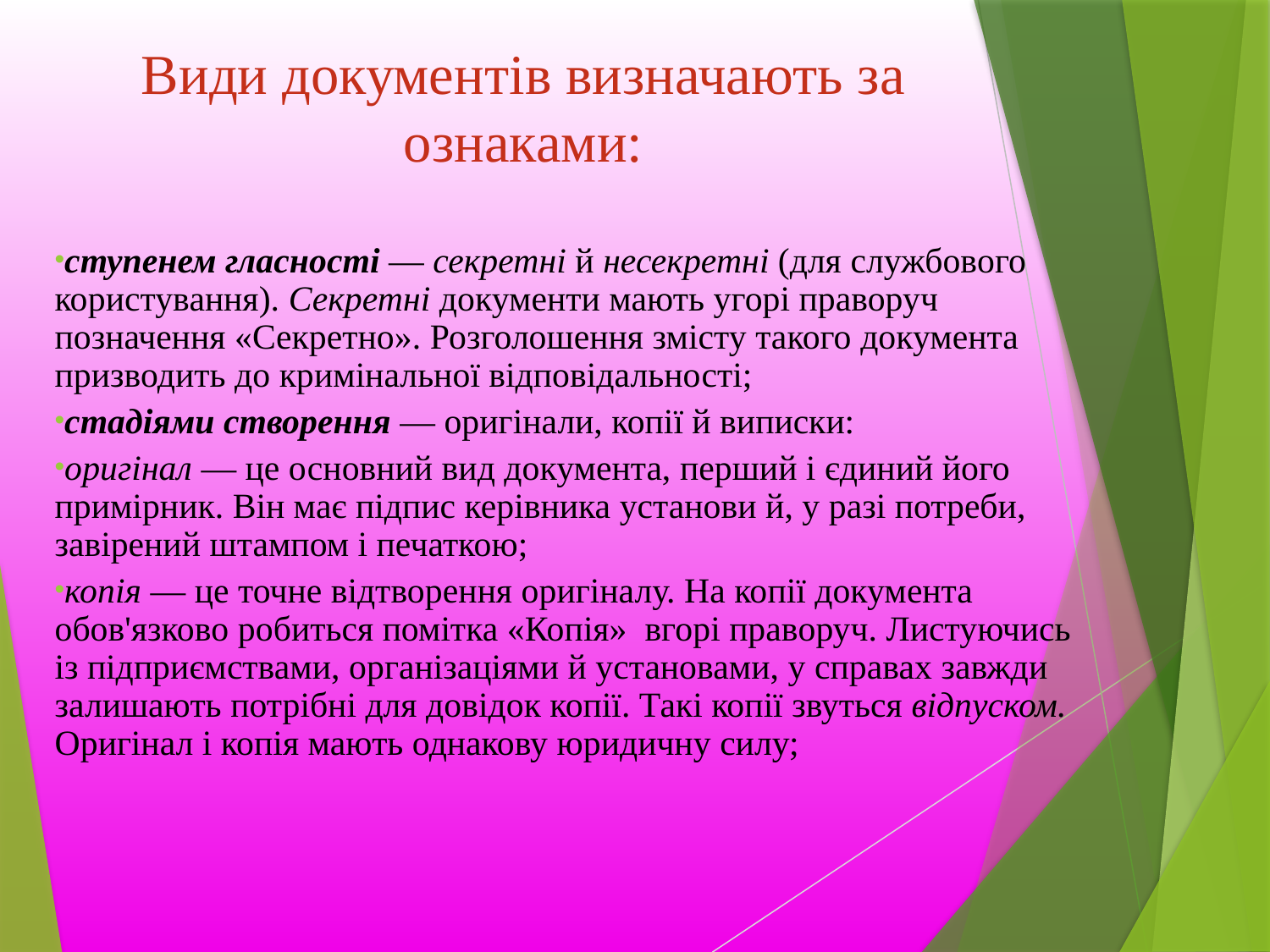

# Види документів визначають за ознаками:
ступенем гласності — секретні й несекретні (для службового користування). Секретні документи мають угорі праворуч позначення «Секретно». Розголошення змісту такого документа призводить до кримінальної відповідальності;
стадіями створення — оригінали, копії й виписки:
оригінал — це основний вид документа, перший і єдиний його примірник. Він має підпис керівника установи й, у разі потреби, завірений штампом і печаткою;
копія — це точне відтворення оригіналу. На копії документа обов'язково робиться помітка «Копія»  вгорі праворуч. Листуючись із підприємствами, організаціями й установами, у справах завжди залишають потрібні для довідок копії. Такі копії звуться відпуском. Оригінал і копія мають однакову юридичну силу;